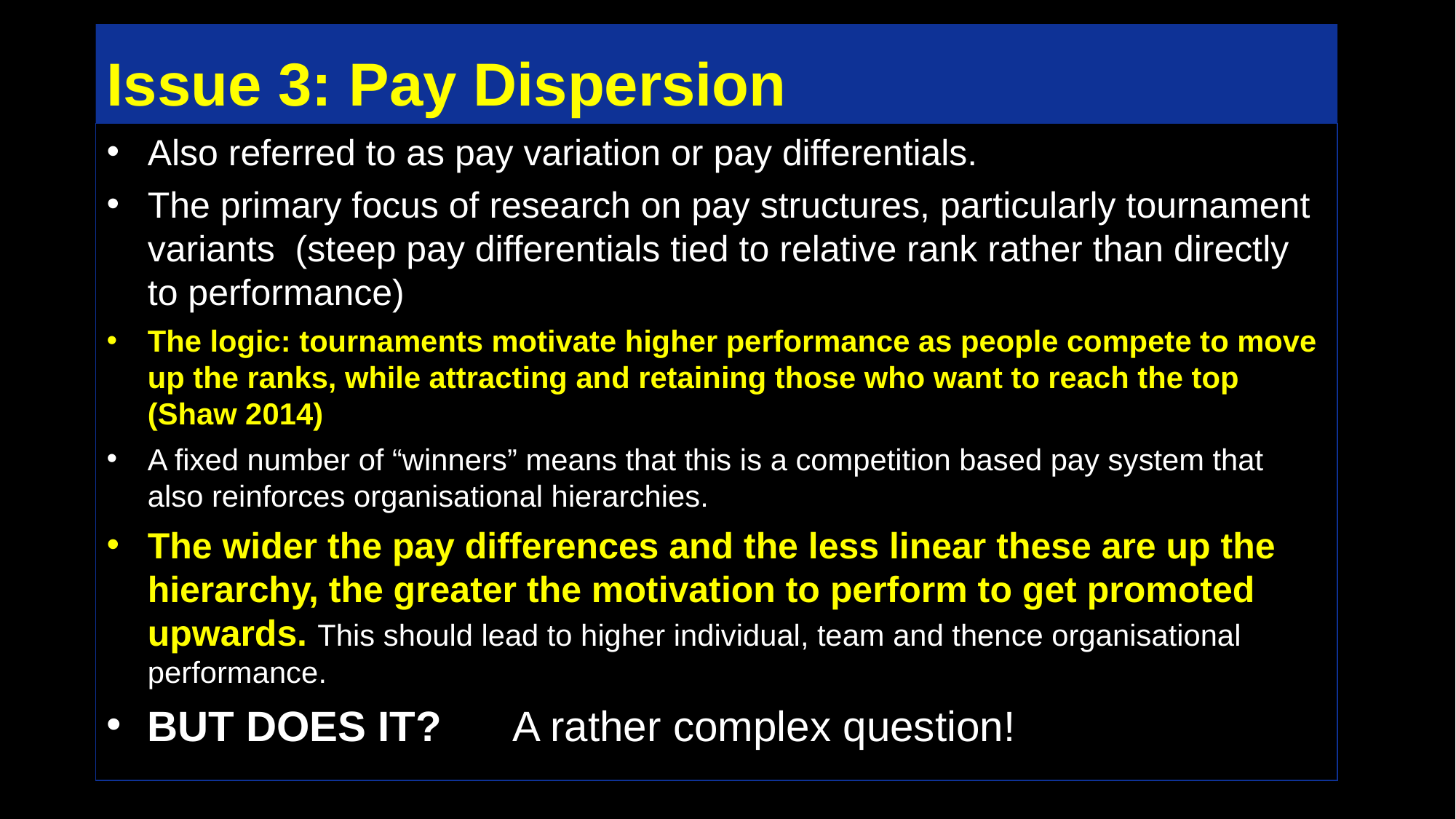

# Issue 3: Pay Dispersion
Also referred to as pay variation or pay differentials.
The primary focus of research on pay structures, particularly tournament variants  (steep pay differentials tied to relative rank rather than directly to performance)
The logic: tournaments motivate higher performance as people compete to move up the ranks, while attracting and retaining those who want to reach the top (Shaw 2014)
A fixed number of “winners” means that this is a competition based pay system that also reinforces organisational hierarchies.
The wider the pay differences and the less linear these are up the hierarchy, the greater the motivation to perform to get promoted upwards. This should lead to higher individual, team and thence organisational performance.
BUT DOES IT?      A rather complex question!